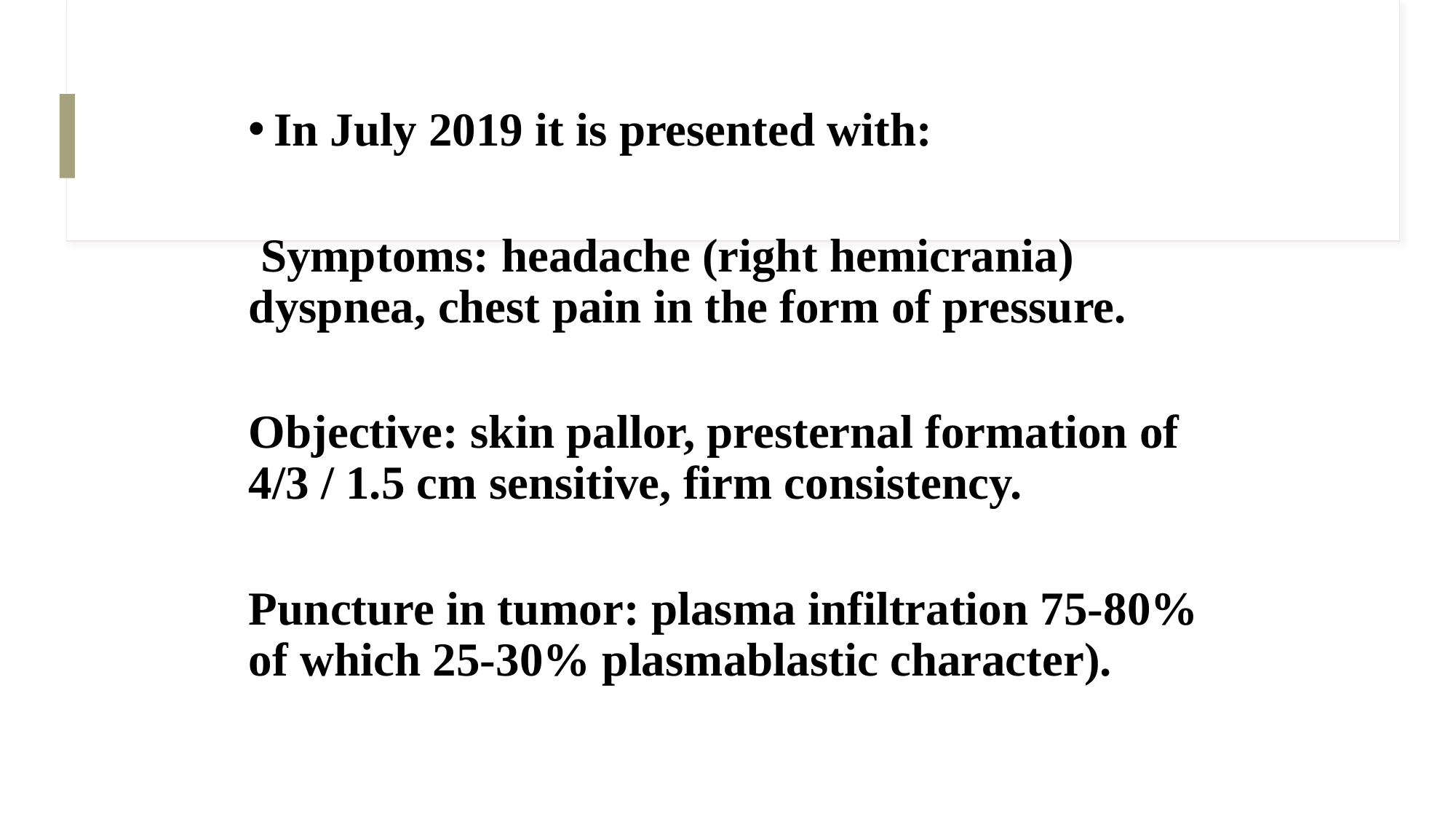

In July 2019 it is presented with:

 Symptoms: headache (right hemicrania) dyspnea, chest pain in the form of pressure.

Objective: skin pallor, presternal formation of 4/3 / 1.5 cm sensitive, firm consistency.

Puncture in tumor: plasma infiltration 75-80% of which 25-30% plasmablastic character).